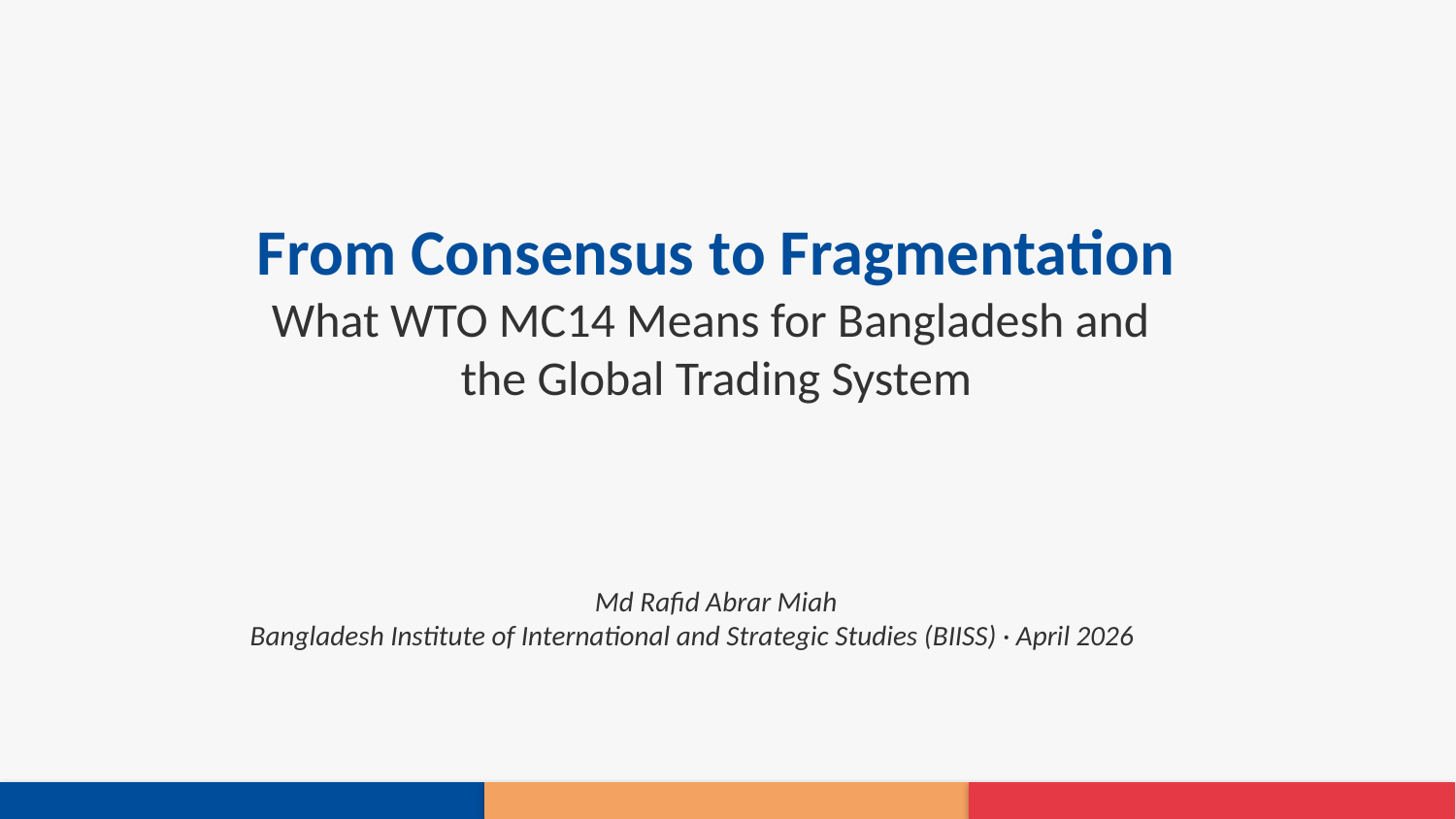

From Consensus to Fragmentation
What WTO MC14 Means for Bangladesh and
the Global Trading System
Md Rafid Abrar Miah
Bangladesh Institute of International and Strategic Studies (BIISS) · April 2026